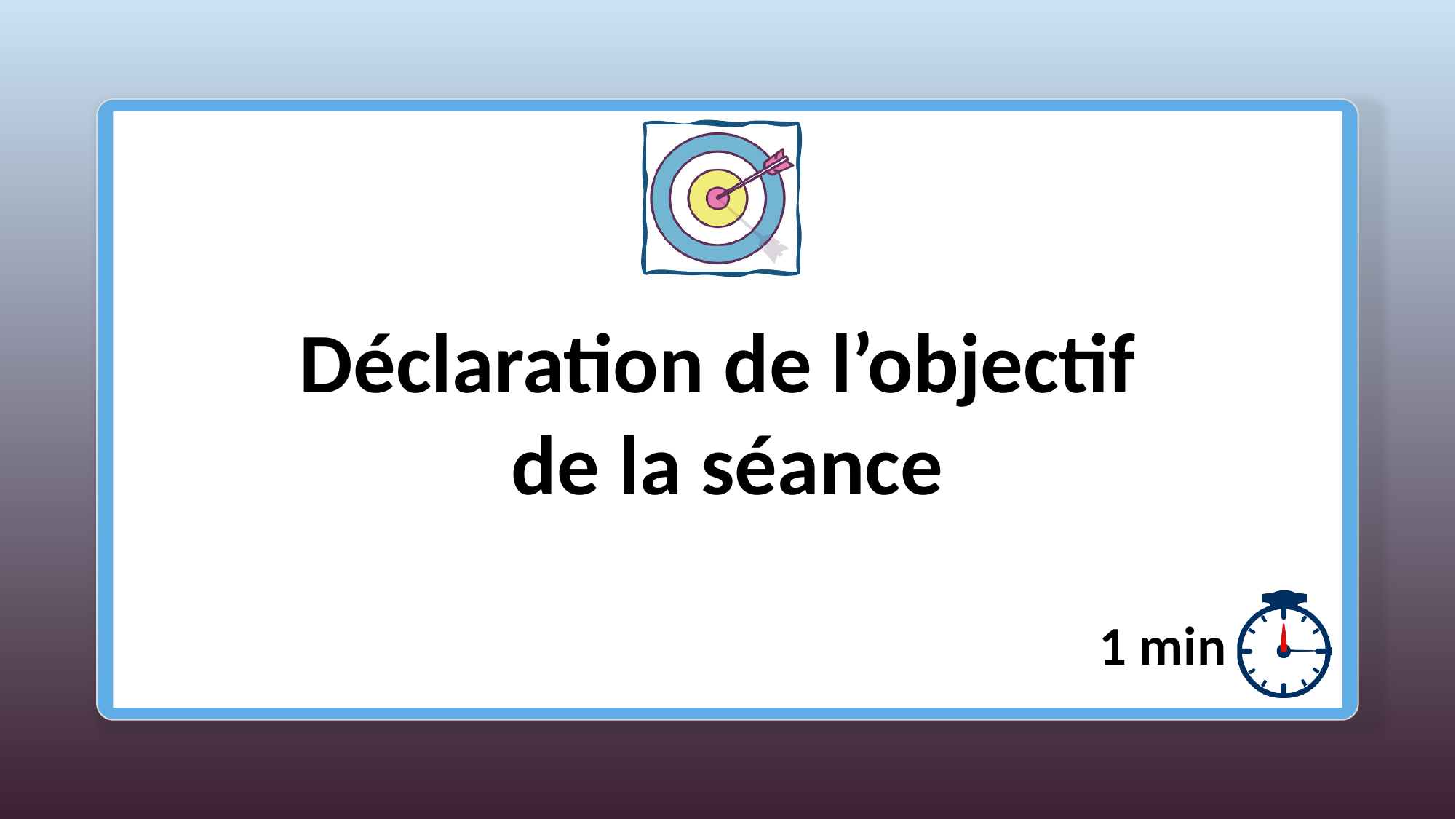

Déclaration de l’objectif
de la séance

1 min